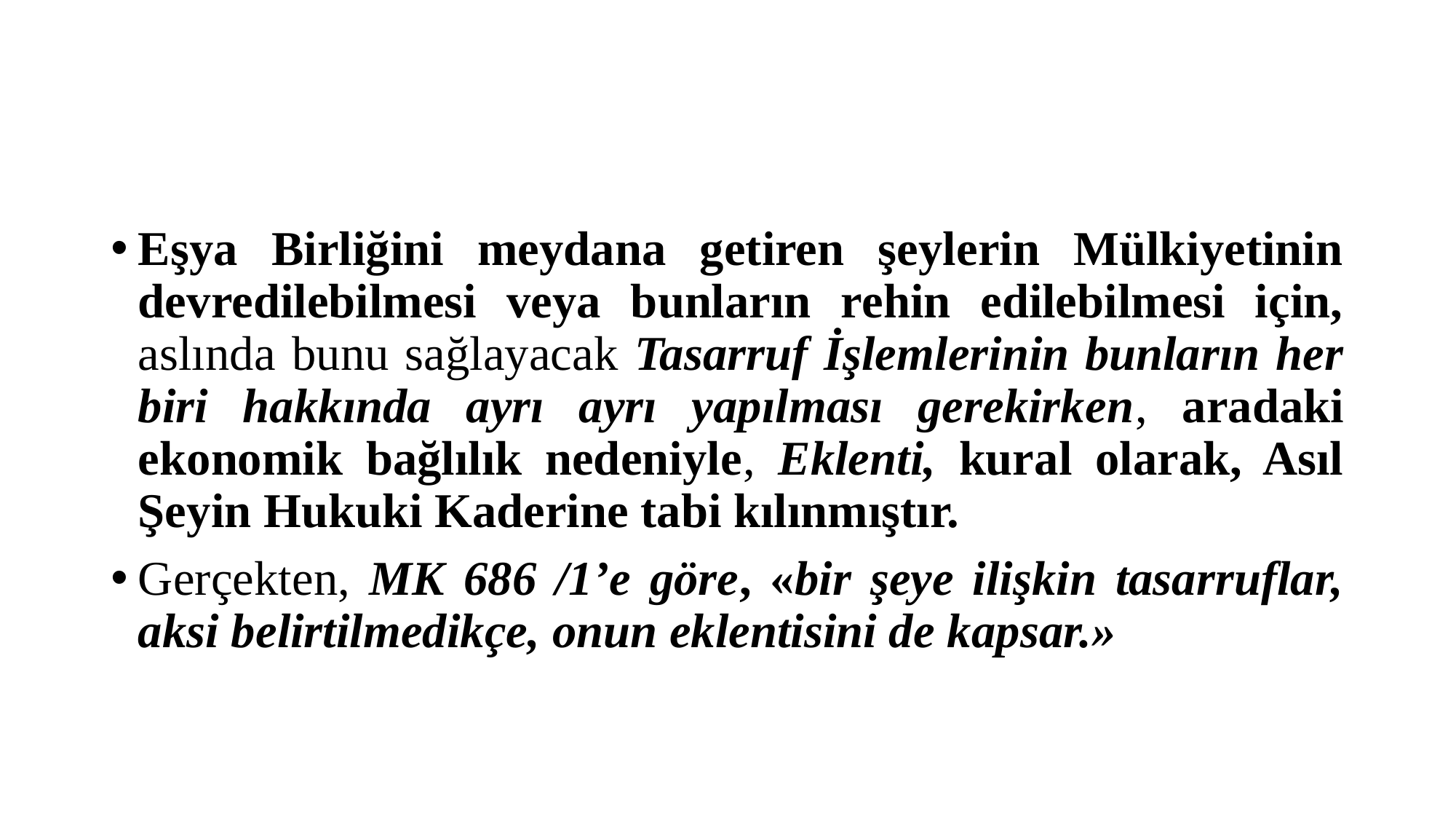

#
Eşya Birliğini meydana getiren şeylerin Mülkiyetinin devredilebilmesi veya bunların rehin edilebilmesi için, aslında bunu sağlayacak Tasarruf İşlemlerinin bunların her biri hakkında ayrı ayrı yapılması gerekirken, aradaki ekonomik bağlılık nedeniyle, Eklenti, kural olarak, Asıl Şeyin Hukuki Kaderine tabi kılınmıştır.
Gerçekten, MK 686 /1’e göre, «bir şeye ilişkin tasarruflar, aksi belirtilmedikçe, onun eklentisini de kapsar.»